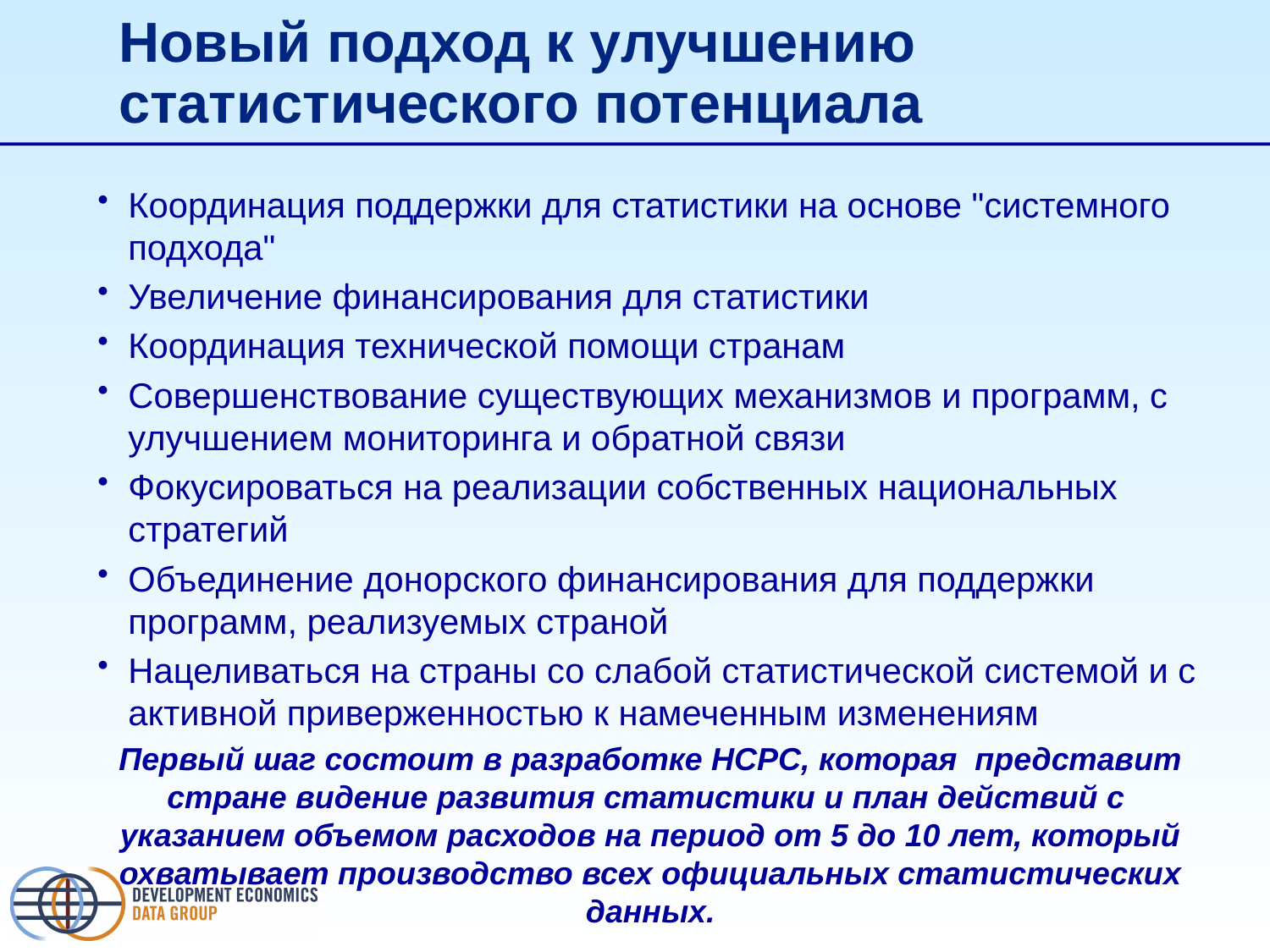

# Новый подход к улучшению статистического потенциала
Координация поддержки для статистики на основе "системного подхода"
Увеличение финансирования для статистики
Координация технической помощи странам
Совершенствование существующих механизмов и программ, с улучшением мониторинга и обратной связи
Фокусироваться на реализации собственных национальных стратегий
Объединение донорского финансирования для поддержки программ, реализуемых страной
Нацеливаться на страны со слабой статистической системой и с активной приверженностью к намеченным изменениям
Первый шаг состоит в разработке НСРС, которая  представит стране видение развития статистики и план действий с  указанием объемом расходов на период от 5 до 10 лет, который охватывает производство всех официальных статистических данных.